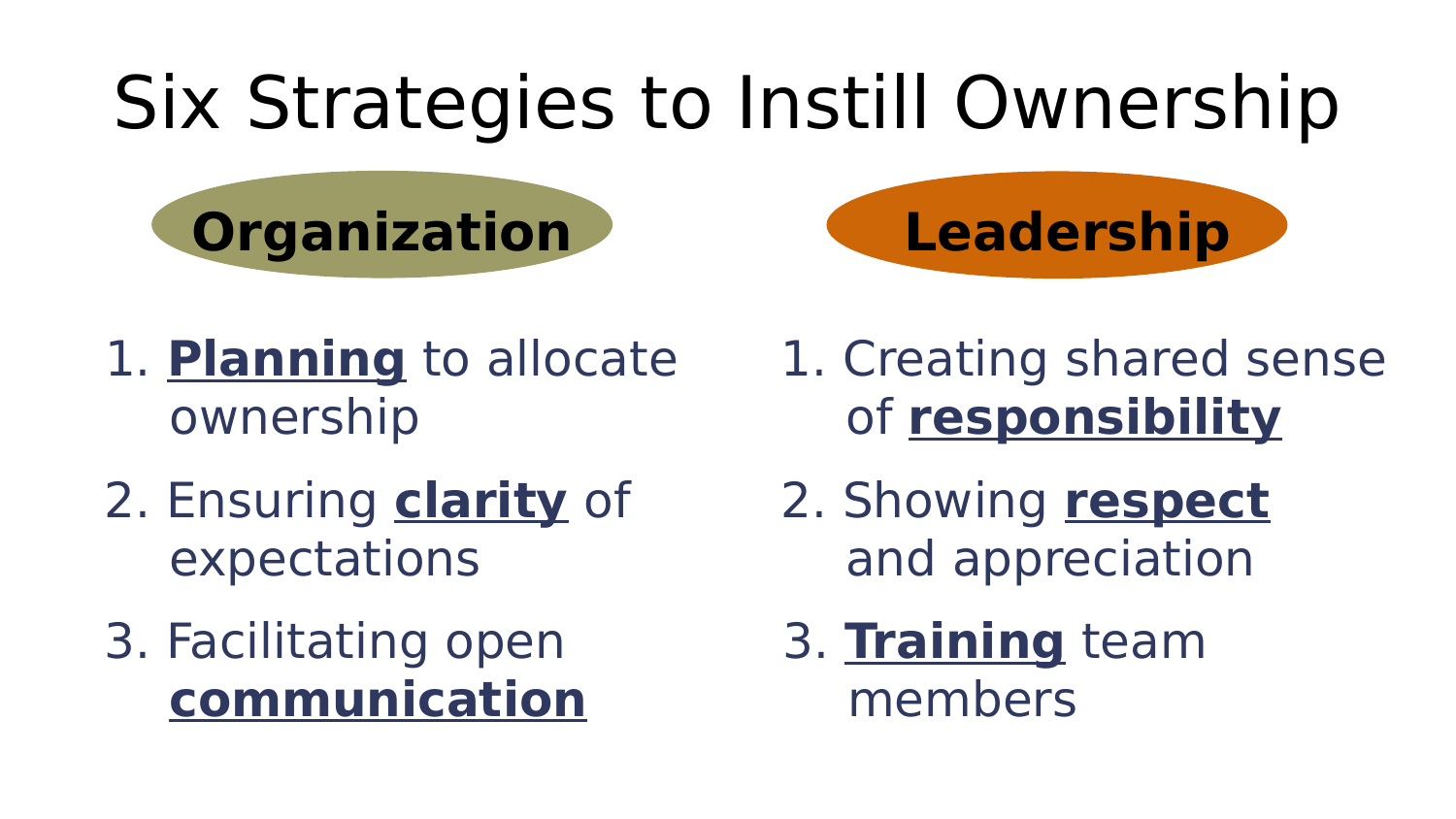

Six Strategies to Instill Ownership

Organization
Leadership
1. Planning to allocate ownership
1. Creating shared sense of responsibility
2. Ensuring clarity of expectations
2. Showing respect and appreciation
3. Facilitating open communication
3. Training team members